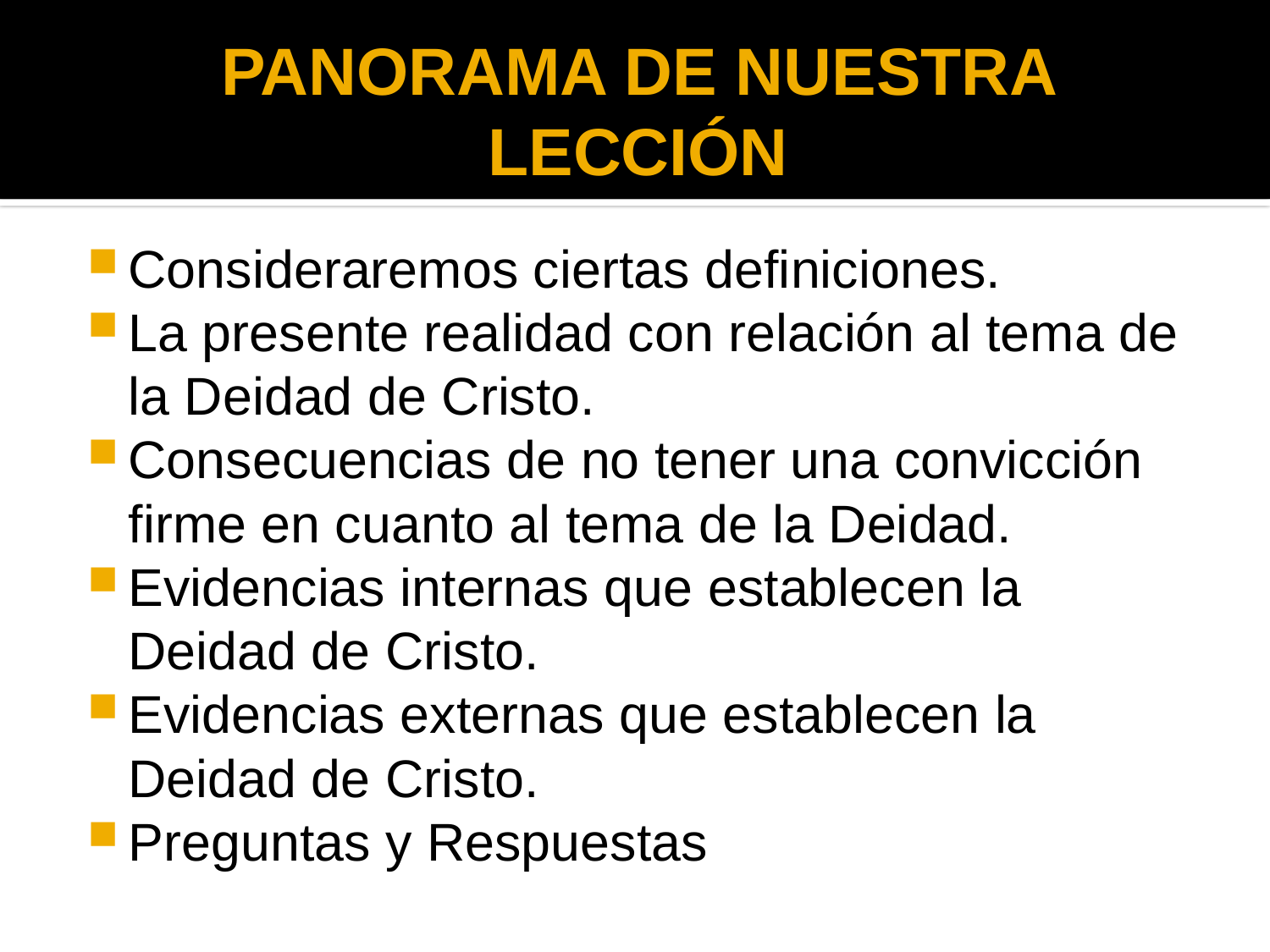

# PANORAMA DE NUESTRA LECCIÓN
Consideraremos ciertas definiciones.
La presente realidad con relación al tema de la Deidad de Cristo.
Consecuencias de no tener una convicción firme en cuanto al tema de la Deidad.
Evidencias internas que establecen la Deidad de Cristo.
Evidencias externas que establecen la Deidad de Cristo.
Preguntas y Respuestas